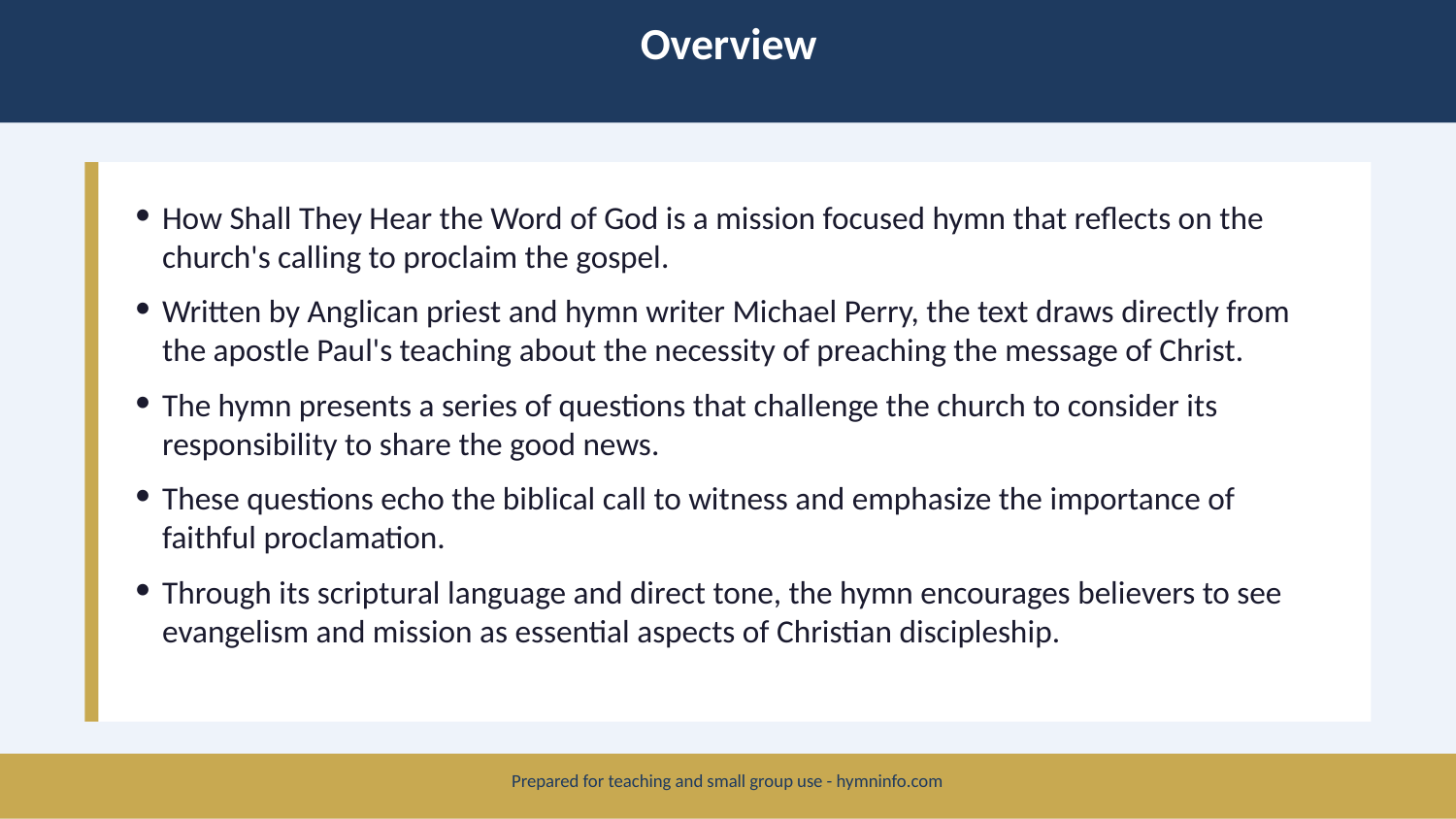

Overview

How Shall They Hear the Word of God is a mission focused hymn that reflects on the church's calling to proclaim the gospel.
Written by Anglican priest and hymn writer Michael Perry, the text draws directly from the apostle Paul's teaching about the necessity of preaching the message of Christ.
The hymn presents a series of questions that challenge the church to consider its responsibility to share the good news.
These questions echo the biblical call to witness and emphasize the importance of faithful proclamation.
Through its scriptural language and direct tone, the hymn encourages believers to see evangelism and mission as essential aspects of Christian discipleship.

Prepared for teaching and small group use - hymninfo.com